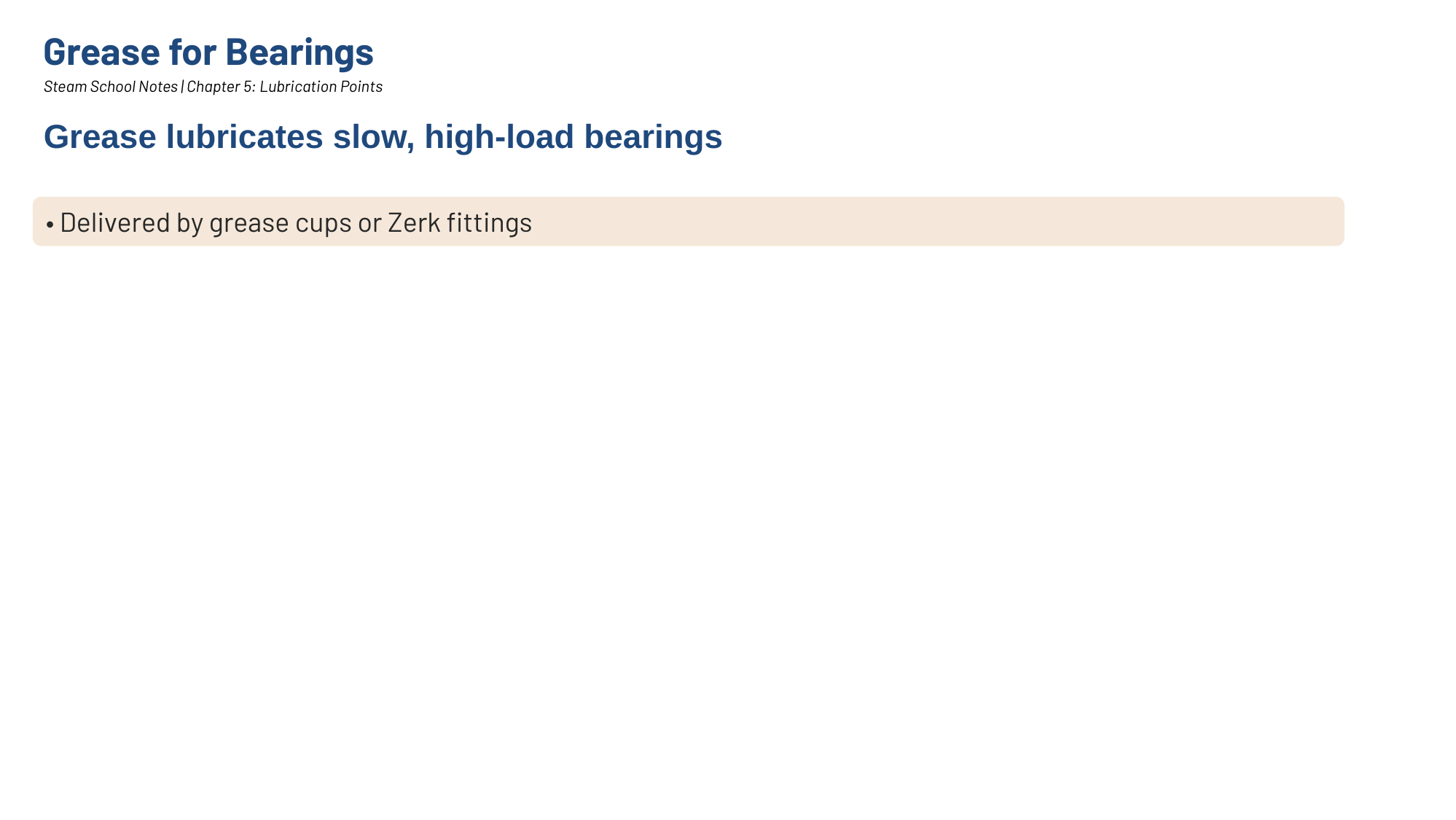

Grease for Bearings
Steam School Notes | Chapter 5: Lubrication Points
Grease lubricates slow, high-load bearings
• Delivered by grease cups or Zerk fittings